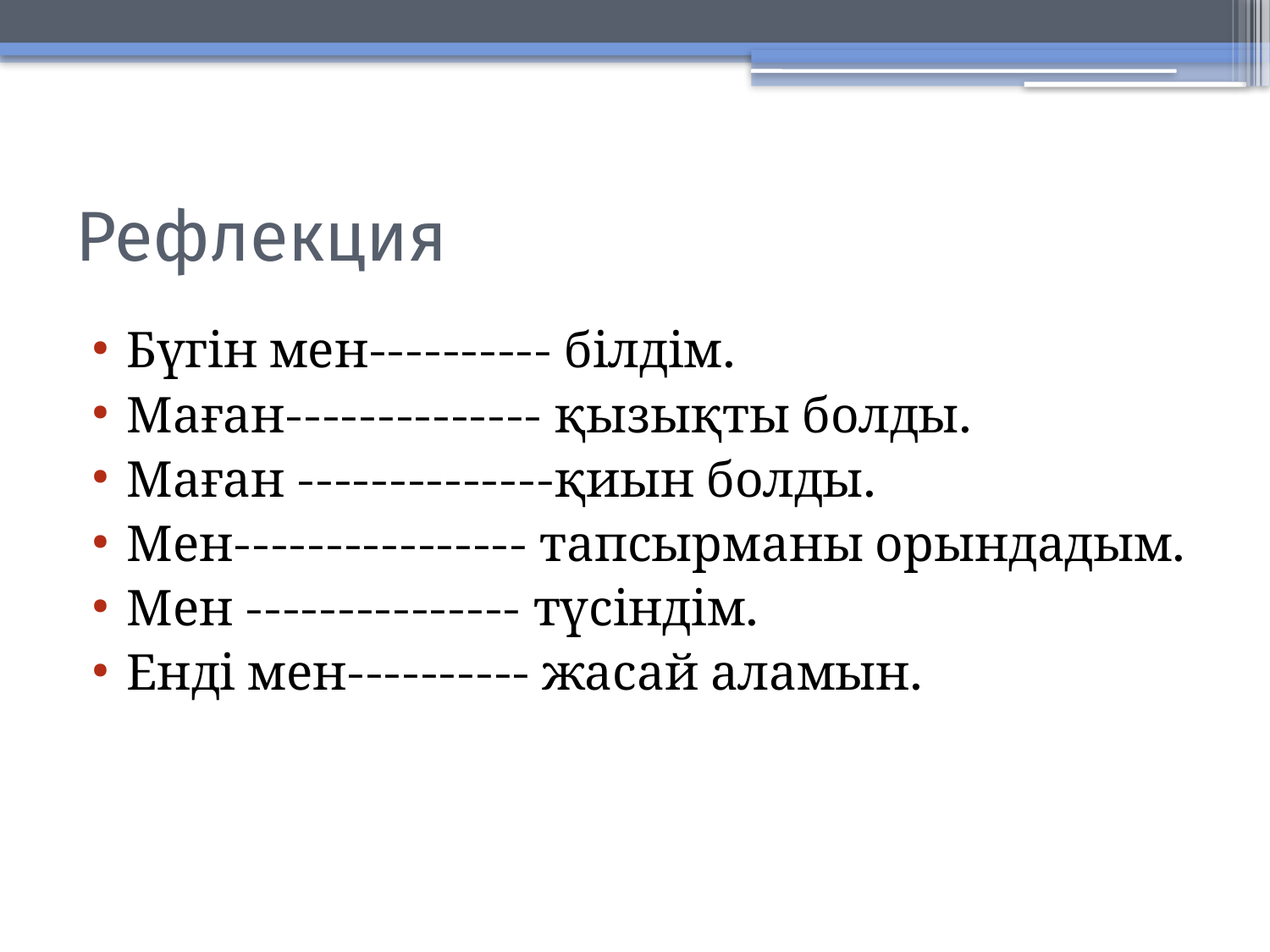

# Рефлекция
Бүгін мен---------- білдім.
Маған-------------- қызықты болды.
Маған --------------қиын болды.
Мен---------------- тапсырманы орындадым.
Мен --------------- түсіндім.
Енді мен---------- жасай аламын.